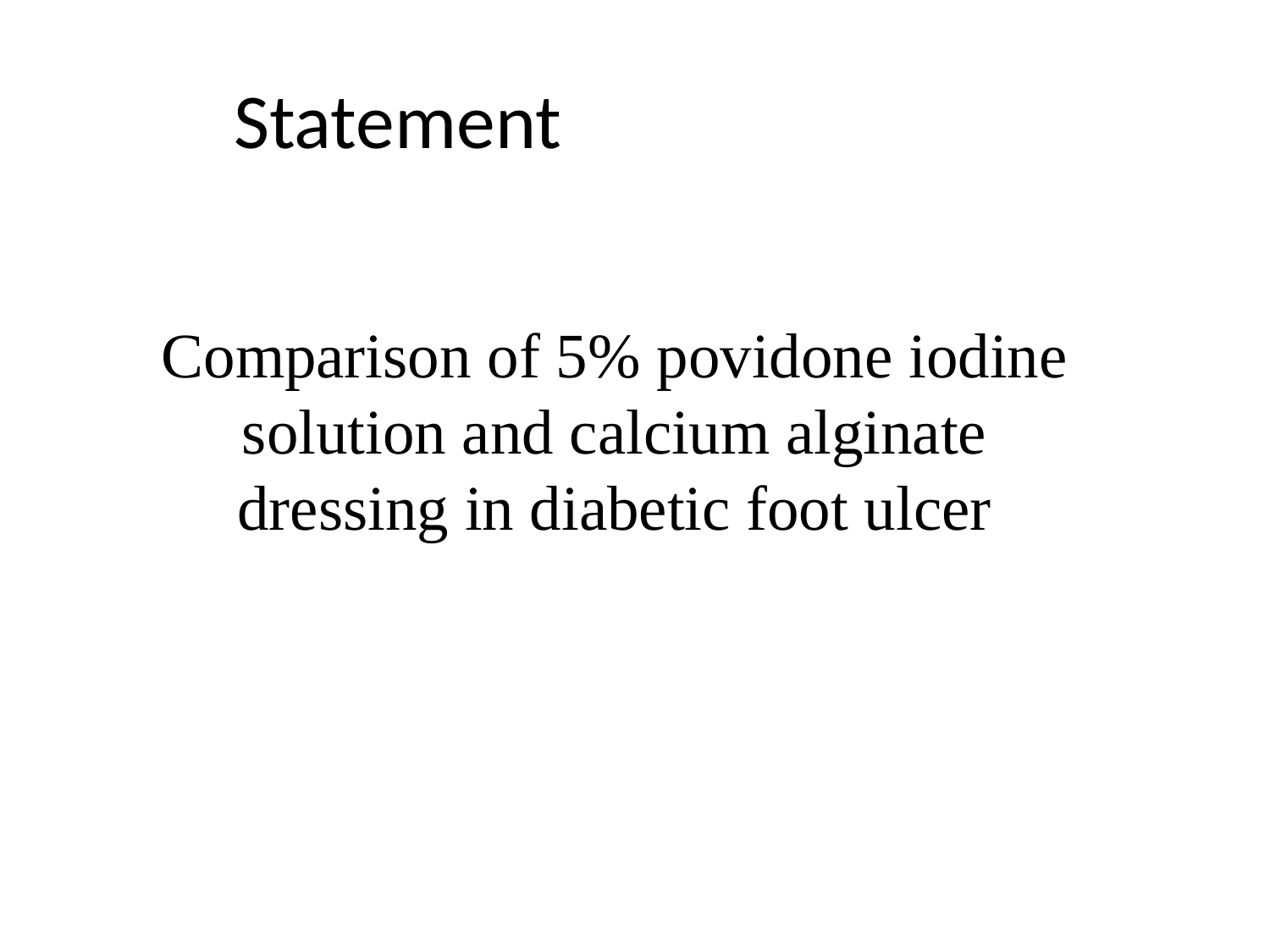

Statement
Comparison of 5% povidone iodine solution and calcium alginate dressing in diabetic foot ulcer